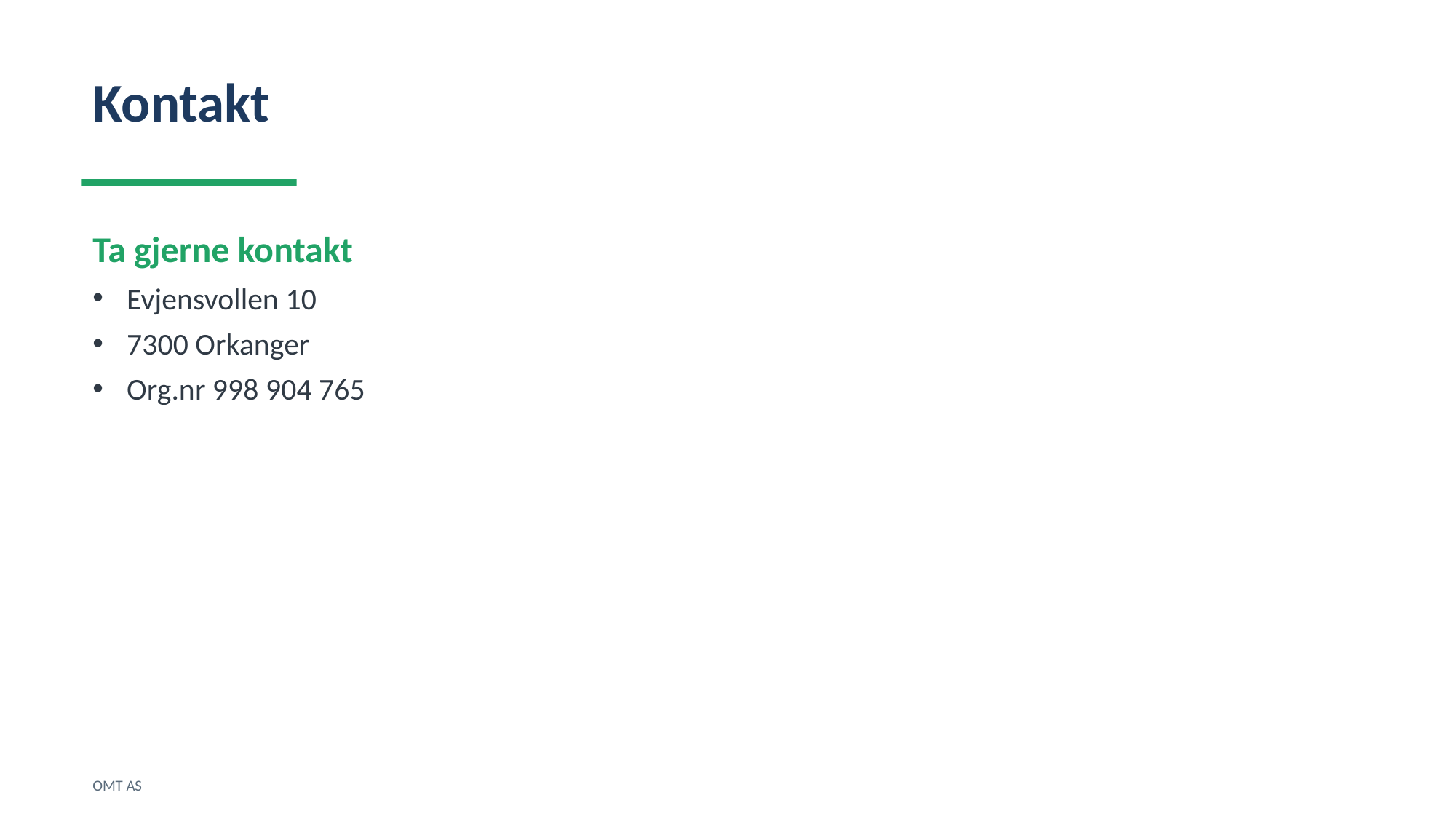

Kontakt

Ta gjerne kontakt
Evjensvollen 10
7300 Orkanger
Org.nr 998 904 765
OMT AS